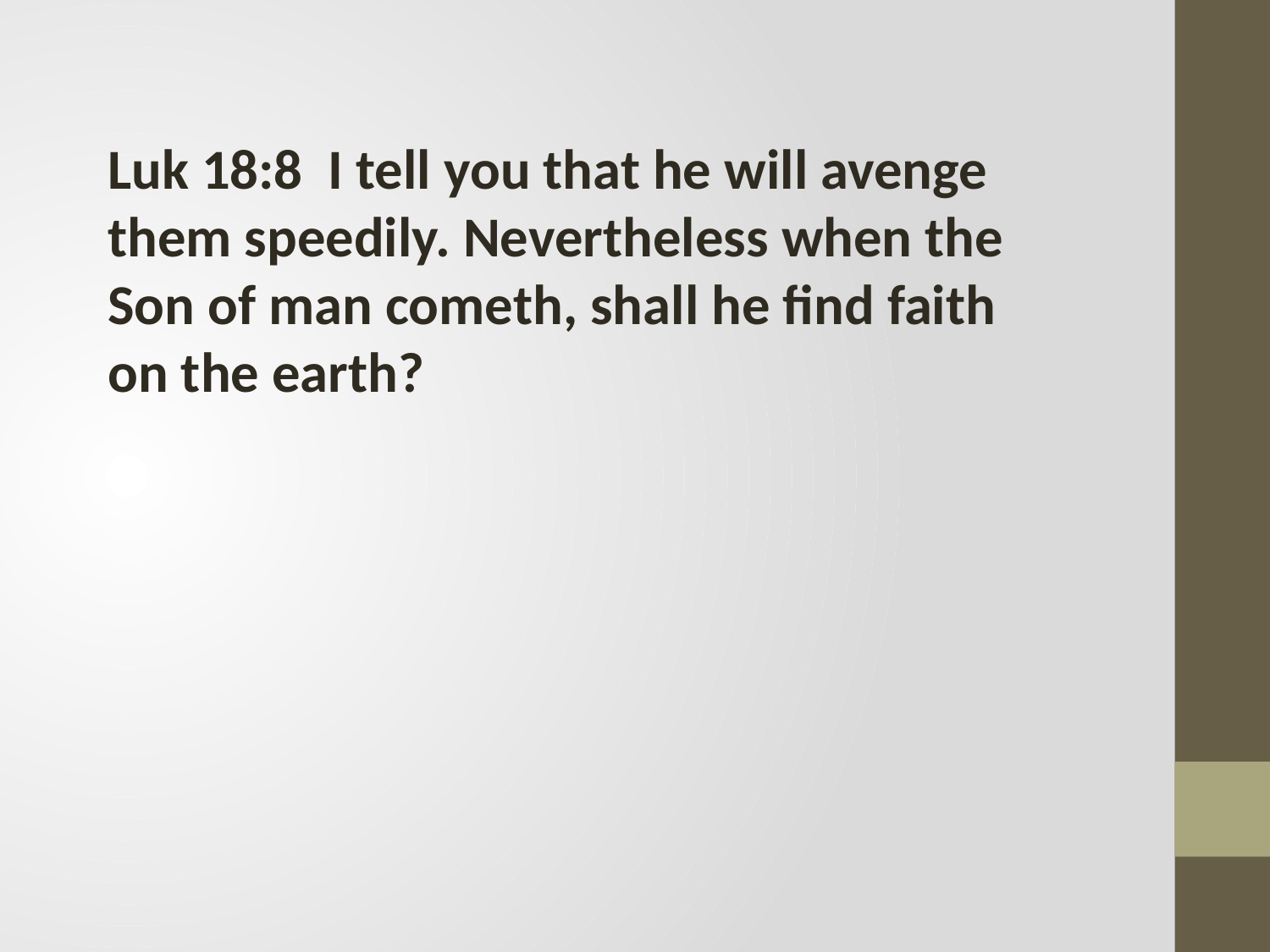

Luk 18:8  I tell you that he will avenge them speedily. Nevertheless when the Son of man cometh, shall he find faith on the earth?